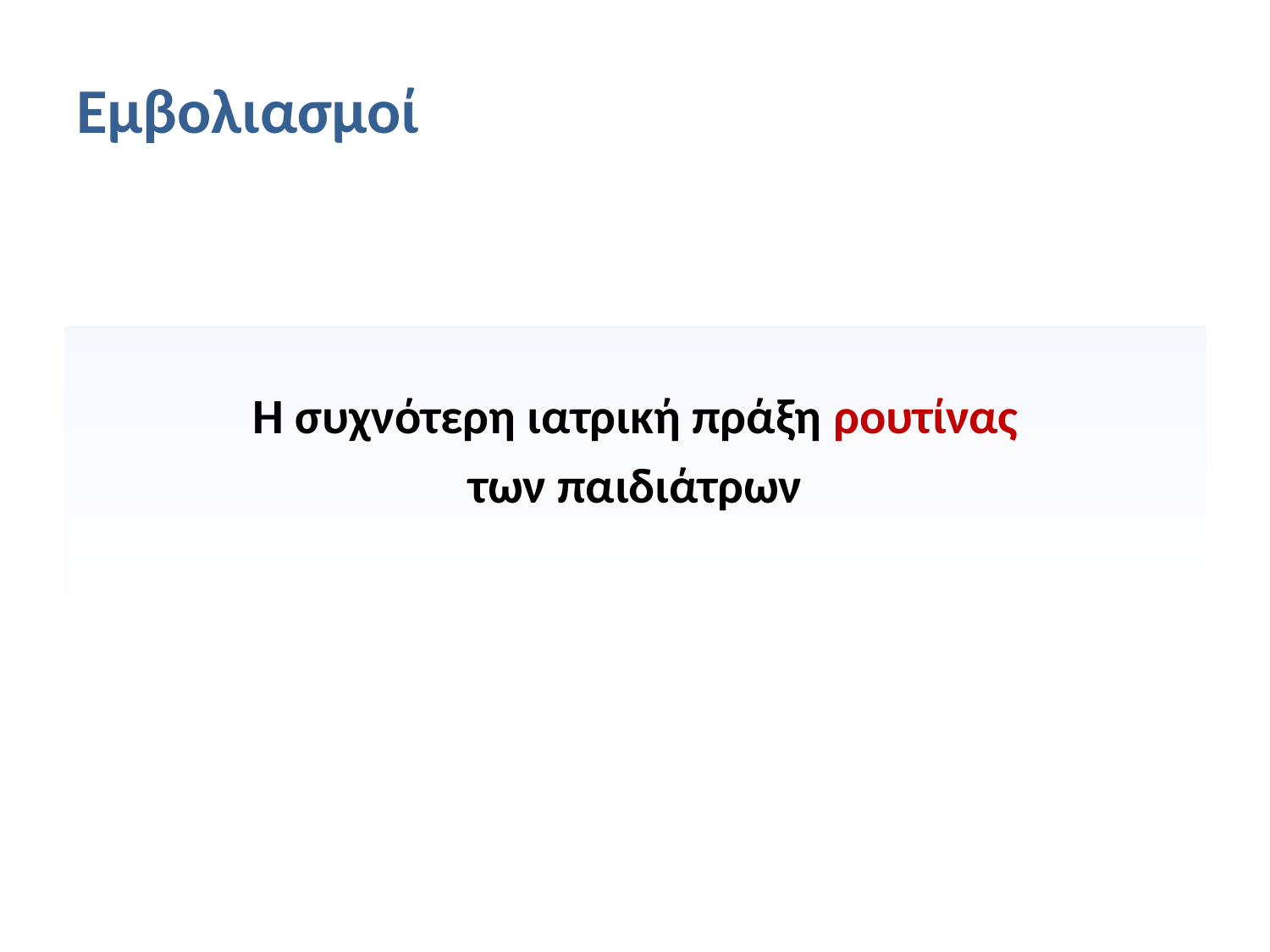

Εμβολιασμοί

Η συχνότερη ιατρική πράξη ρουτίνας
των παιδιάτρων